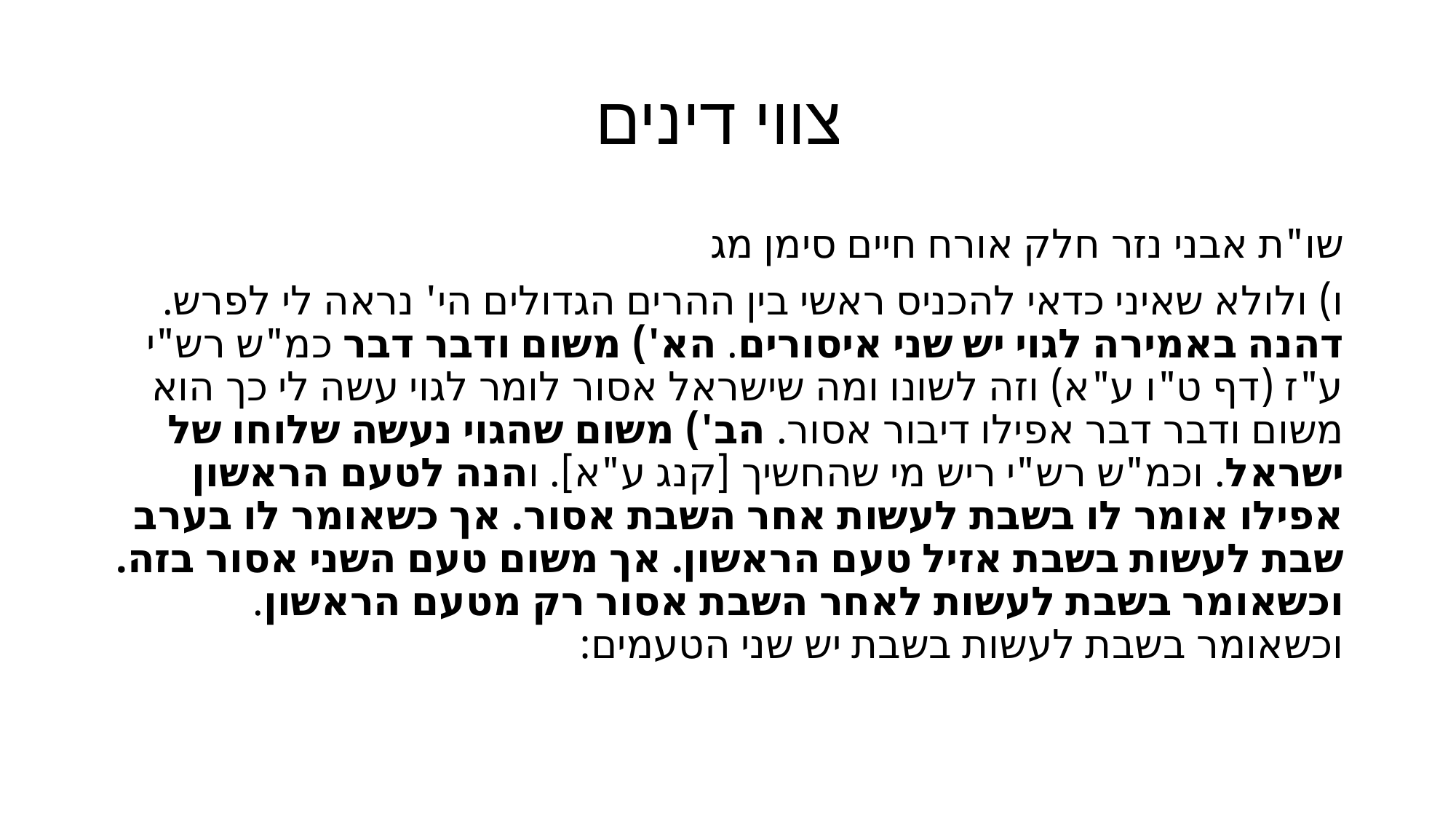

# צווי דינים
שו"ת אבני נזר חלק אורח חיים סימן מג
ו) ולולא שאיני כדאי להכניס ראשי בין ההרים הגדולים הי' נראה לי לפרש. דהנה באמירה לגוי יש שני איסורים. הא') משום ודבר דבר כמ"ש רש"י ע"ז (דף ט"ו ע"א) וזה לשונו ומה שישראל אסור לומר לגוי עשה לי כך הוא משום ודבר דבר אפילו דיבור אסור. הב') משום שהגוי נעשה שלוחו של ישראל. וכמ"ש רש"י ריש מי שהחשיך [קנג ע"א]. והנה לטעם הראשון אפילו אומר לו בשבת לעשות אחר השבת אסור. אך כשאומר לו בערב שבת לעשות בשבת אזיל טעם הראשון. אך משום טעם השני אסור בזה. וכשאומר בשבת לעשות לאחר השבת אסור רק מטעם הראשון. וכשאומר בשבת לעשות בשבת יש שני הטעמים: